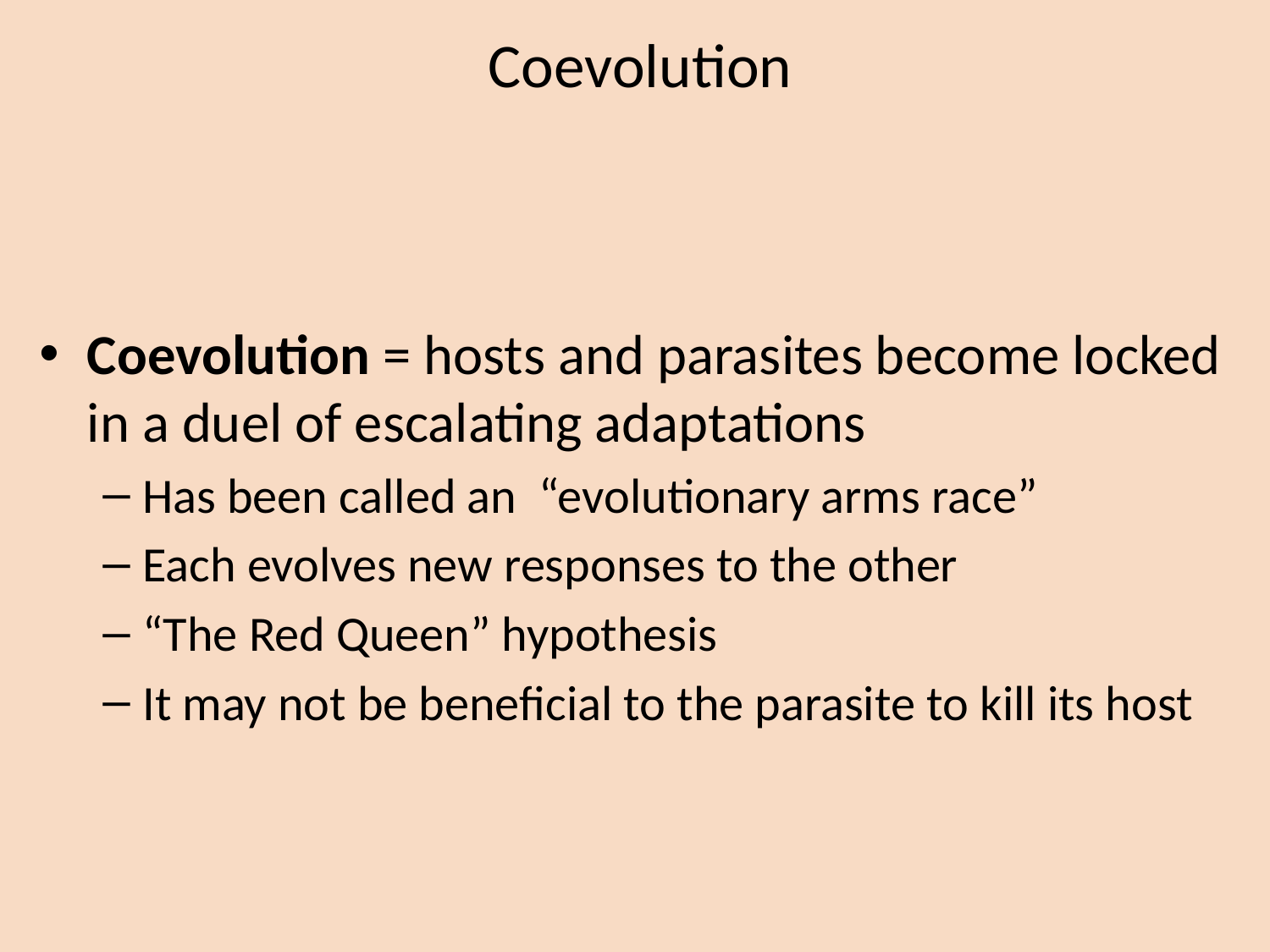

Coevolution
Coevolution = hosts and parasites become locked in a duel of escalating adaptations
Has been called an  “evolutionary arms race”
Each evolves new responses to the other
“The Red Queen” hypothesis
It may not be beneficial to the parasite to kill its host